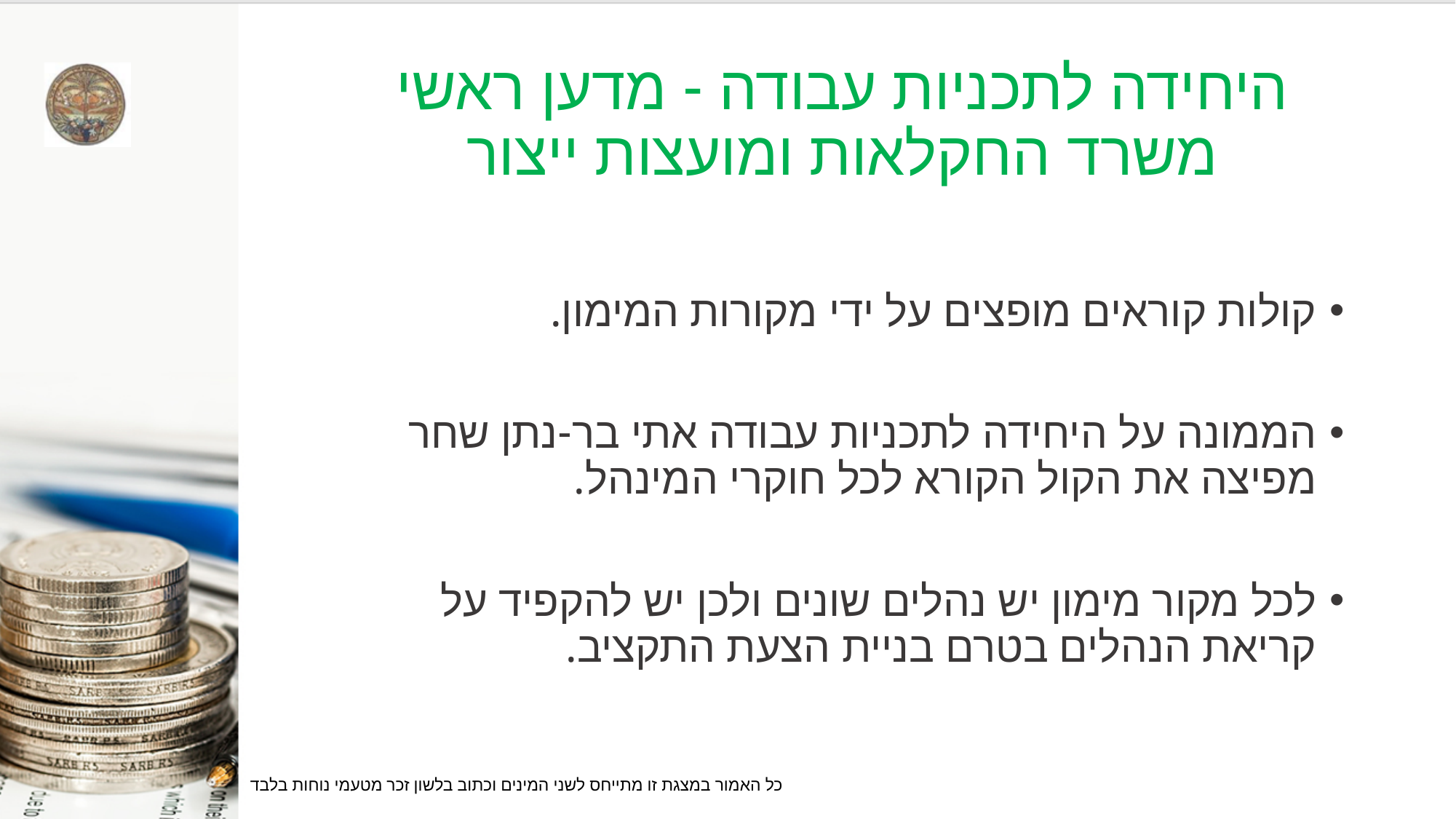

# היחידה לתכניות עבודה - מדען ראשי משרד החקלאות ומועצות ייצור

קולות קוראים מופצים על ידי מקורות המימון.

הממונה על היחידה לתכניות עבודה אתי בר-נתן שחר מפיצה את הקול הקורא לכל חוקרי המינהל.

לכל מקור מימון יש נהלים שונים ולכן יש להקפיד על קריאת הנהלים בטרם בניית הצעת התקציב.

כל האמור במצגת זו מתייחס לשני המינים וכתוב בלשון זכר מטעמי נוחות בלבד